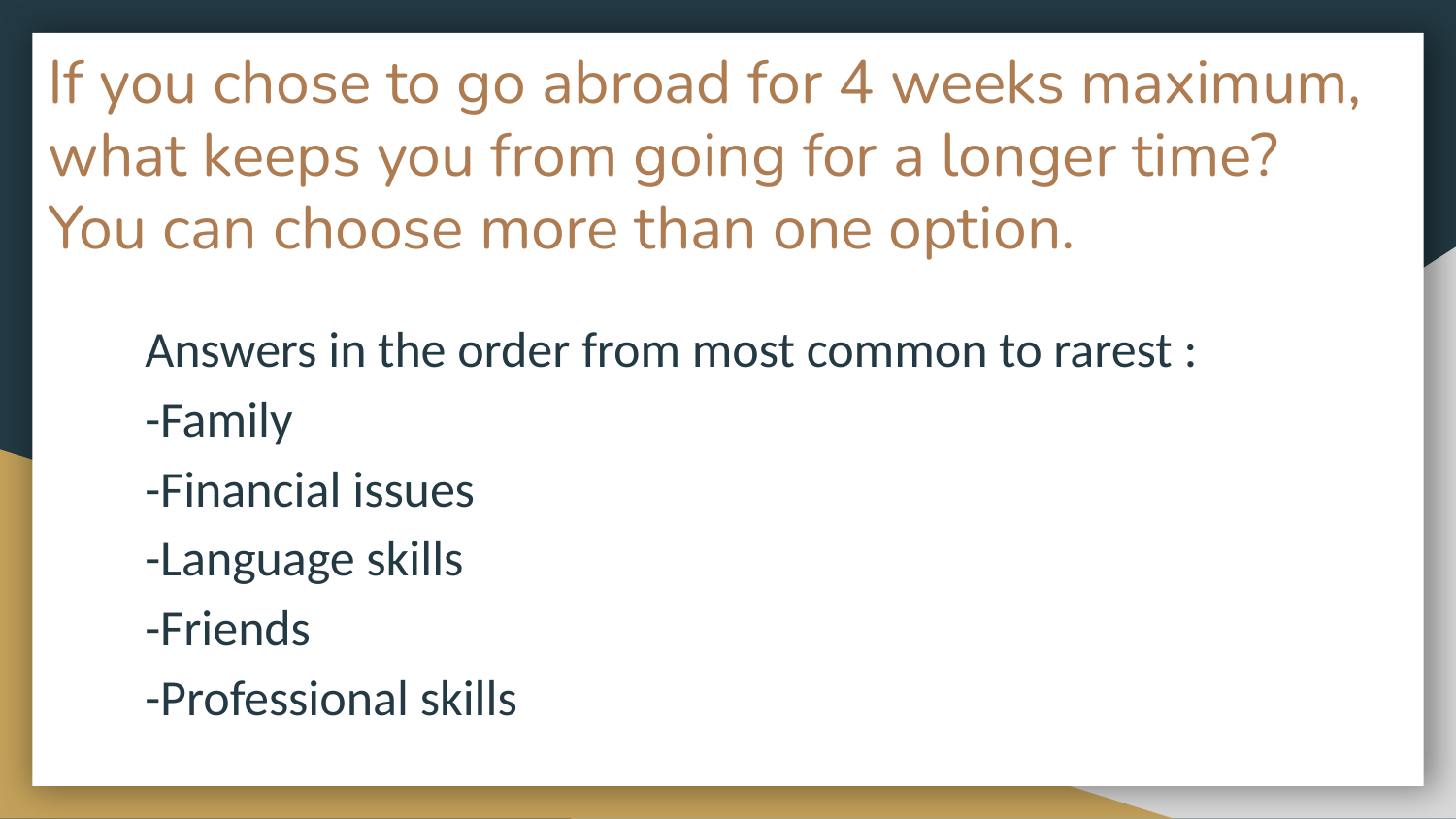

# If you chose to go abroad for 4 weeks maximum, what keeps you from going for a longer time? You can choose more than one option.
Answers in the order from most common to rarest :
-Family
-Financial issues
-Language skills
-Friends
-Professional skills